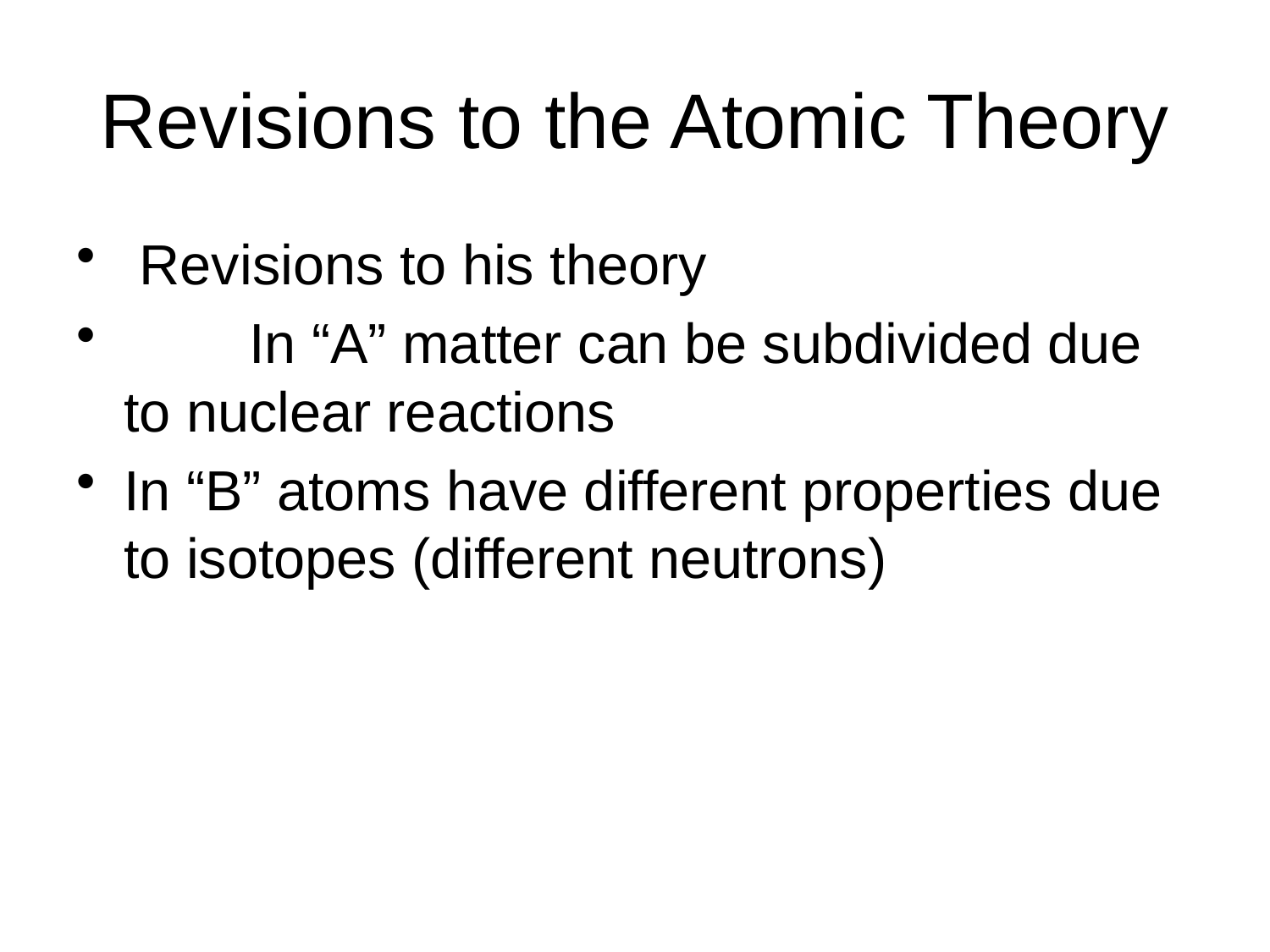

# Revisions to the Atomic Theory
 Revisions to his theory
        In “A” matter can be subdivided due to nuclear reactions
In “B” atoms have different properties due to isotopes (different neutrons)